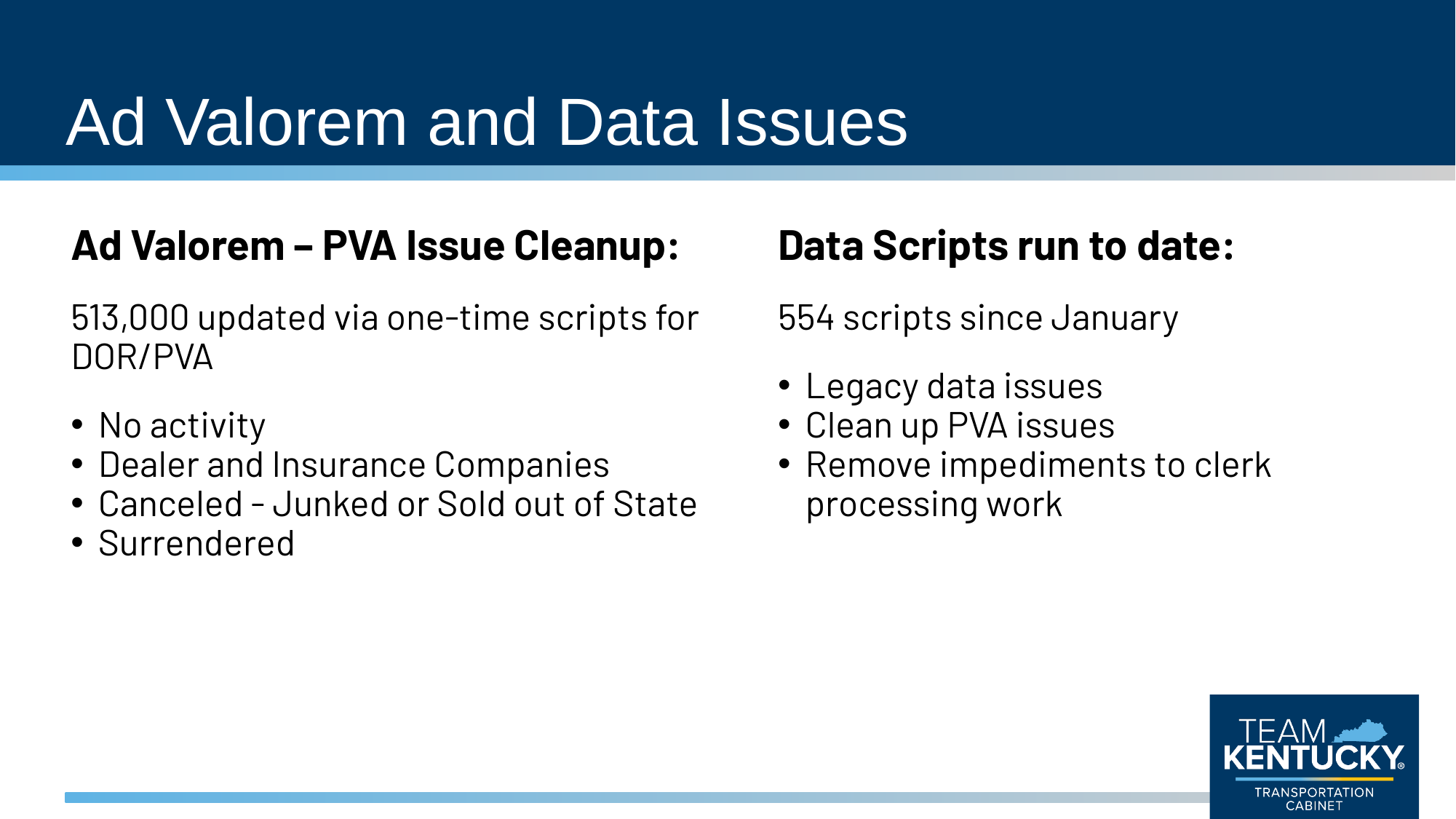

# Ad Valorem and Data Issues
Ad Valorem – PVA Issue Cleanup:

513,000 updated via one-time scripts for DOR/PVA

No activity
Dealer and Insurance Companies
Canceled - Junked or Sold out of State
Surrendered
Data Scripts run to date:

554 scripts since January

Legacy data issues
Clean up PVA issues
Remove impediments to clerk processing work